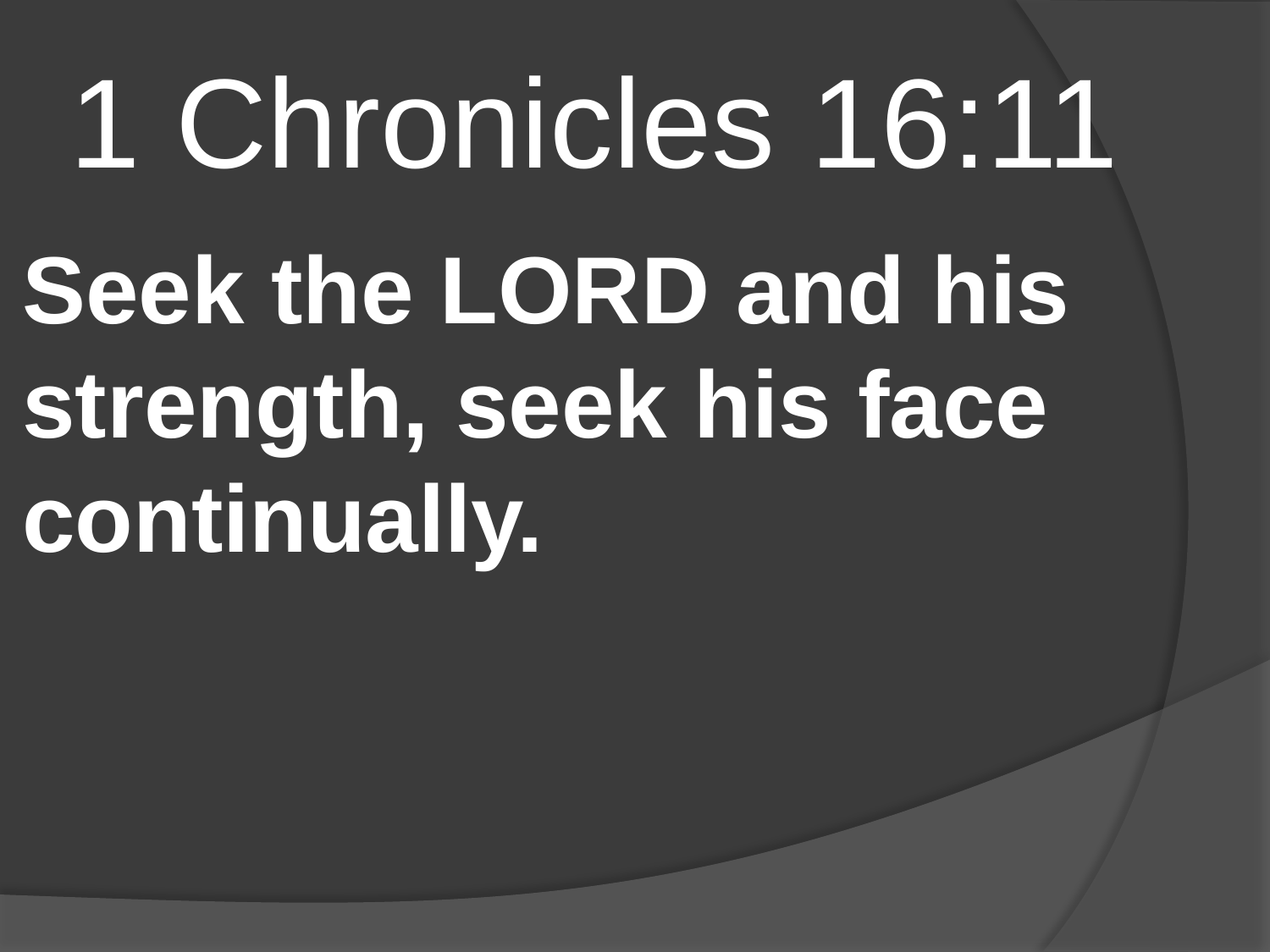

# 1 Chronicles 16:11
Seek the LORD and his strength, seek his face continually.